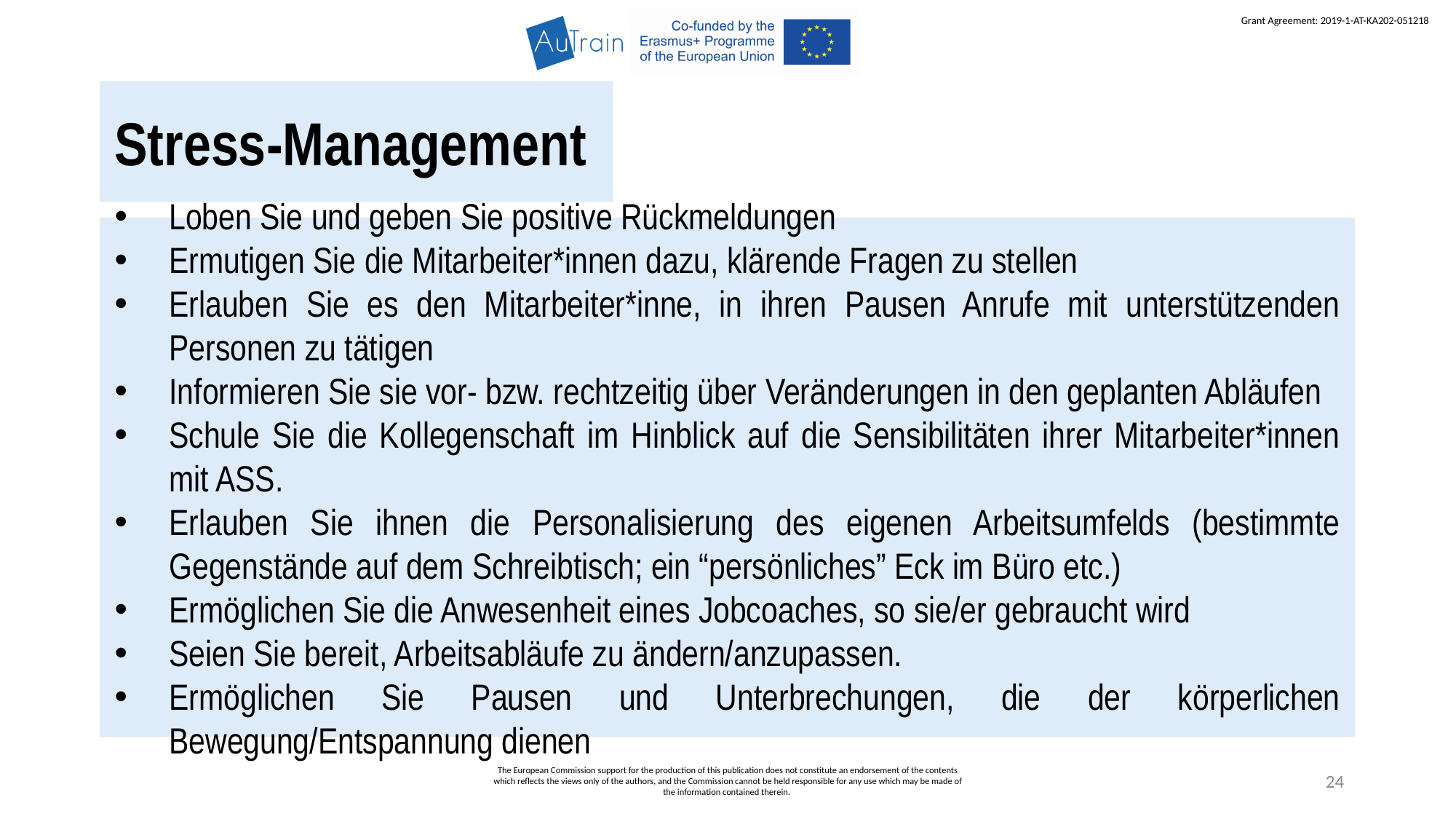

Stress-Management
Loben Sie und geben Sie positive Rückmeldungen
Ermutigen Sie die Mitarbeiter*innen dazu, klärende Fragen zu stellen
Erlauben Sie es den Mitarbeiter*inne, in ihren Pausen Anrufe mit unterstützenden Personen zu tätigen
Informieren Sie sie vor- bzw. rechtzeitig über Veränderungen in den geplanten Abläufen
Schule Sie die Kollegenschaft im Hinblick auf die Sensibilitäten ihrer Mitarbeiter*innen mit ASS.
Erlauben Sie ihnen die Personalisierung des eigenen Arbeitsumfelds (bestimmte Gegenstände auf dem Schreibtisch; ein “persönliches” Eck im Büro etc.)
Ermöglichen Sie die Anwesenheit eines Jobcoaches, so sie/er gebraucht wird
Seien Sie bereit, Arbeitsabläufe zu ändern/anzupassen.
Ermöglichen Sie Pausen und Unterbrechungen, die der körperlichen Bewegung/Entspannung dienen

The European Commission support for the production of this publication does not constitute an endorsement of the contents which reflects the views only of the authors, and the Commission cannot be held responsible for any use which may be made of the information contained therein.
24